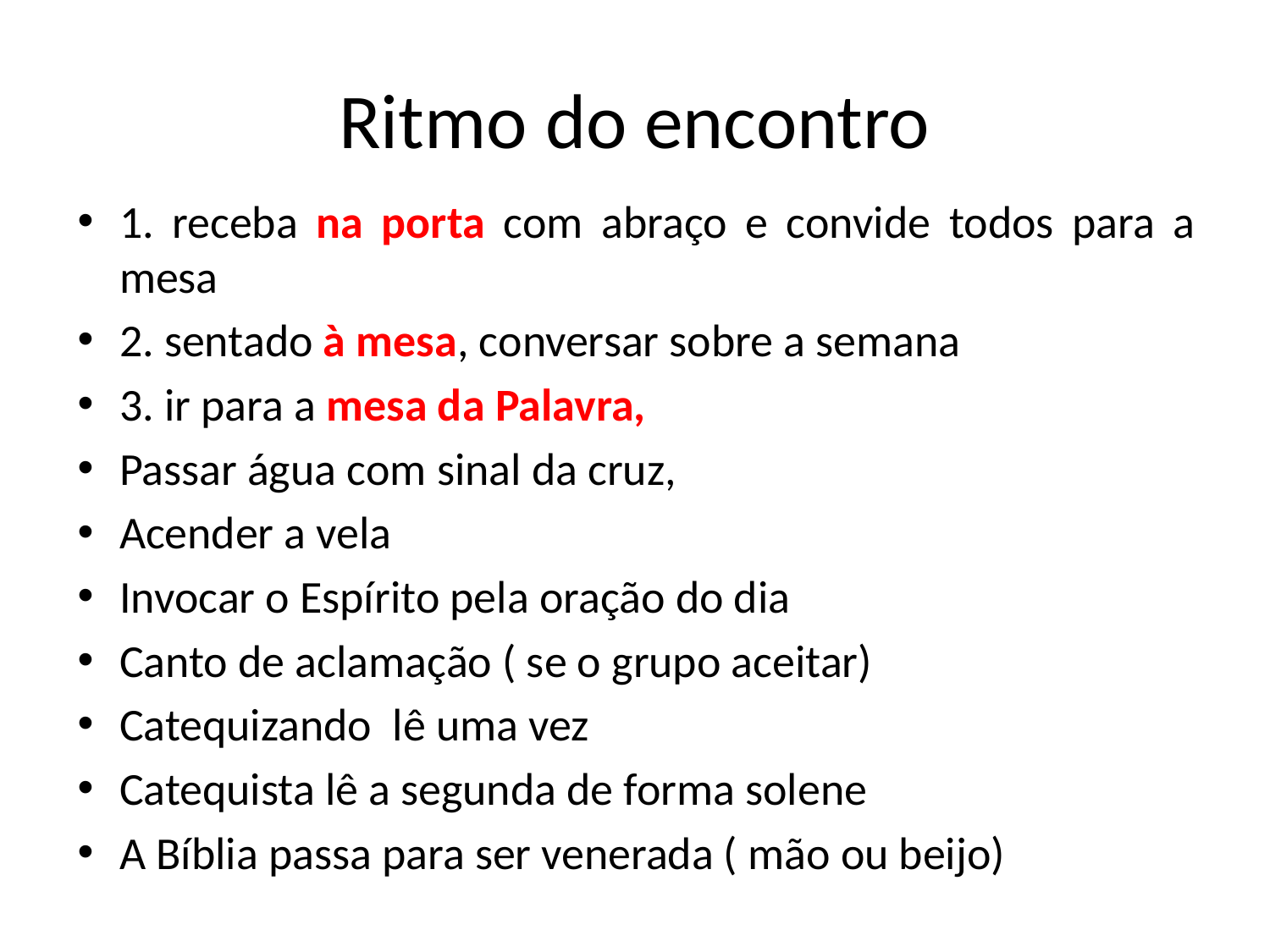

# Ritmo do encontro
1. receba na porta com abraço e convide todos para a mesa
2. sentado à mesa, conversar sobre a semana
3. ir para a mesa da Palavra,
Passar água com sinal da cruz,
Acender a vela
Invocar o Espírito pela oração do dia
Canto de aclamação ( se o grupo aceitar)
Catequizando  lê uma vez
Catequista lê a segunda de forma solene
A Bíblia passa para ser venerada ( mão ou beijo)